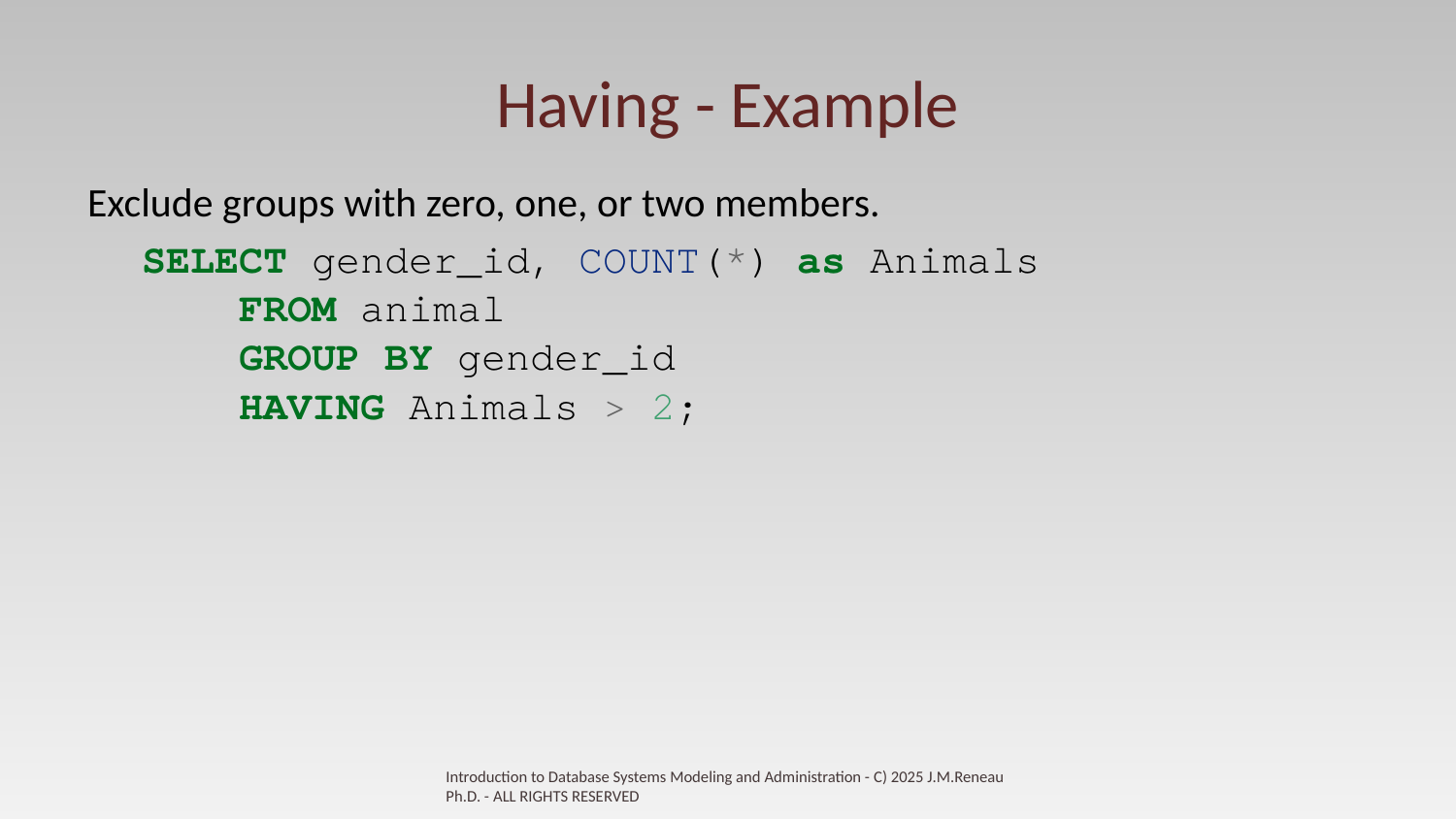

# Having - Example
Exclude groups with zero, one, or two members.
SELECT gender_id, COUNT(*) as Animals
    FROM animal
    GROUP BY gender_id
    HAVING Animals > 2;
Introduction to Database Systems Modeling and Administration - C) 2025 J.M.Reneau Ph.D. - ALL RIGHTS RESERVED